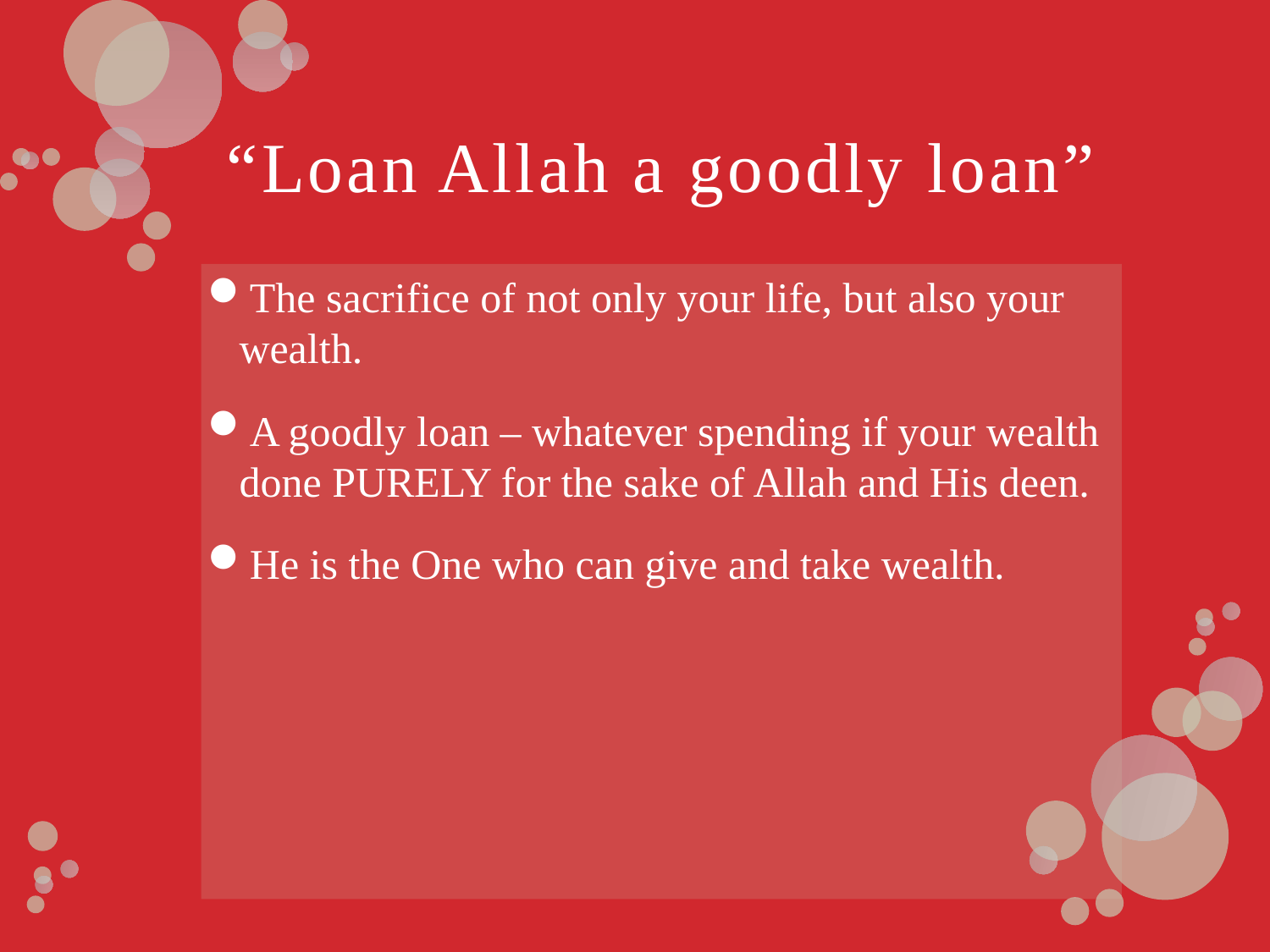

# “Loan Allah a goodly loan”
The sacrifice of not only your life, but also your wealth.
A goodly loan – whatever spending if your wealth done PURELY for the sake of Allah and His deen.
He is the One who can give and take wealth.